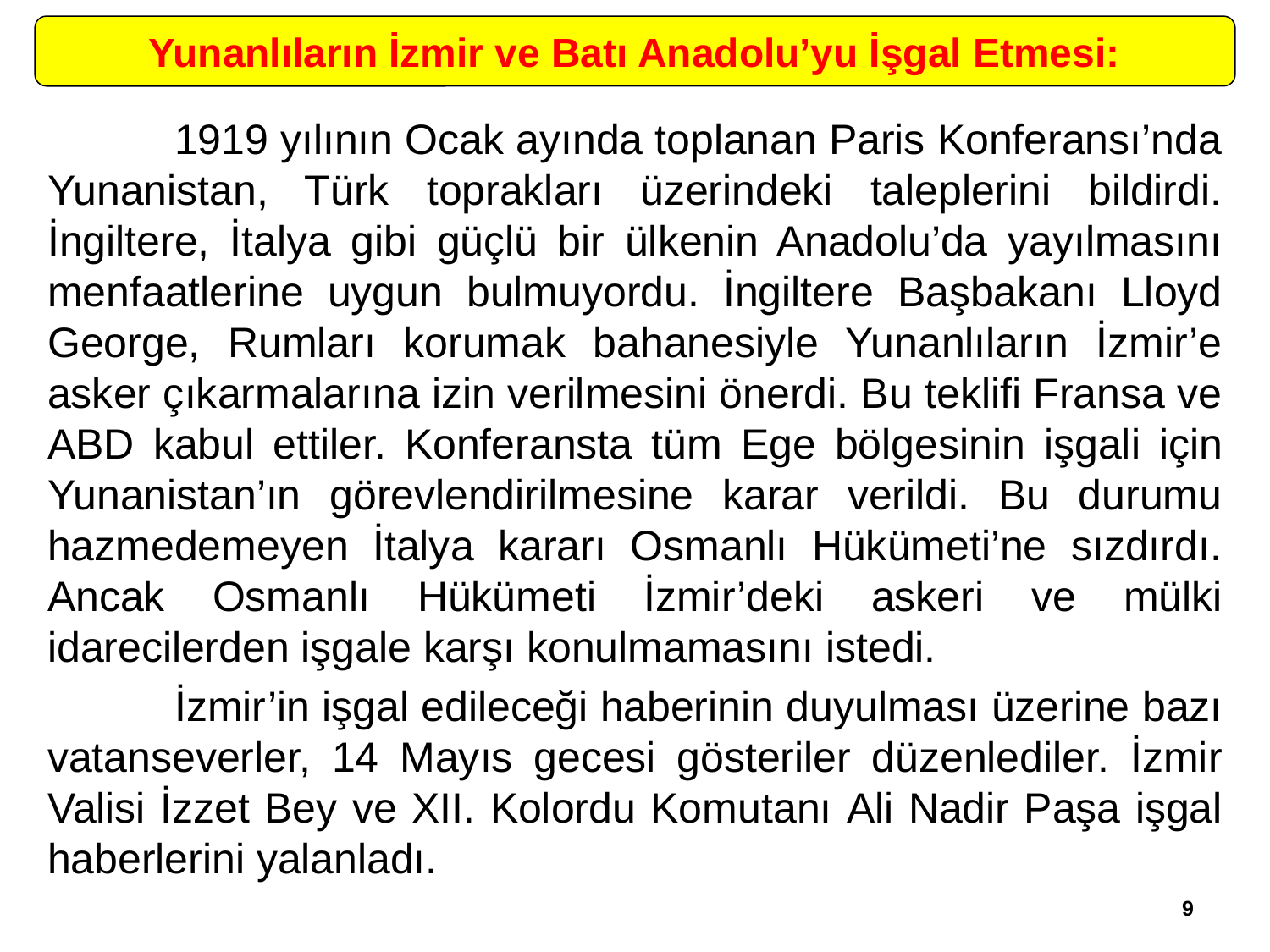

Yunanlıların İzmir ve Batı Anadolu’yu İşgal Etmesi:
	1919 yılının Ocak ayında toplanan Paris Konferansı’nda Yunanistan, Türk toprakları üzerindeki taleplerini bildirdi. İngiltere, İtalya gibi güçlü bir ülkenin Anadolu’da yayılmasını menfaatlerine uygun bulmuyordu. İngiltere Başbakanı Lloyd George, Rumları korumak bahanesiyle Yunanlıların İzmir’e asker çıkarmalarına izin verilmesini önerdi. Bu teklifi Fransa ve ABD kabul etti­ler. Konferansta tüm Ege bölgesi­nin işgali için Yunanistan’ın görevlendirilmesine karar verildi. Bu durumu hazmedemeyen İtalya kararı Osmanlı Hükümeti’ne sızdırdı. Ancak Osmanlı Hükümeti İzmir’deki askeri ve mülki idarecilerden işgale karşı konulmamasını istedi.
	İzmir’in işgal edileceği haberinin duyulması üzerine bazı vatanseverler, 14 Mayıs gecesi gösteriler düzenlediler. İzmir Valisi İzzet Bey ve XII. Kolordu Komu­tanı Ali Nadir Paşa işgal haberlerini yalanladı.

9